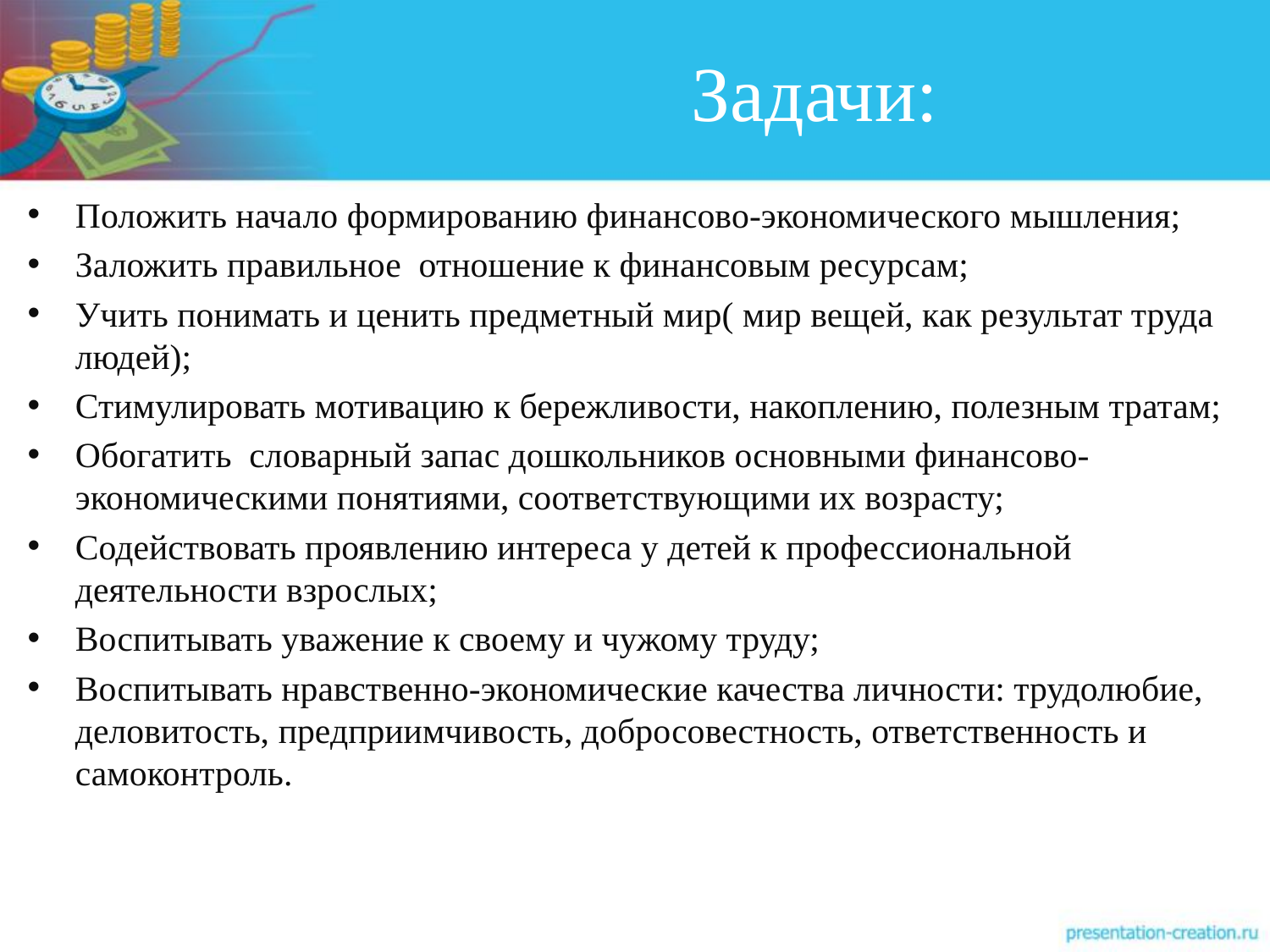

# Задачи:
Положить начало формированию финансово-экономического мышления;
Заложить правильное  отношение к финансовым ресурсам;
Учить понимать и ценить предметный мир( мир вещей, как результат труда людей);
Стимулировать мотивацию к бережливости, накоплению, полезным тратам;
Обогатить  словарный запас дошкольников основными финансово- экономическими понятиями, соответствующими их возрасту;
Содействовать проявлению интереса у детей к профессиональной деятельности взрослых;
Воспитывать уважение к своему и чужому труду;
Воспитывать нравственно-экономические качества личности: трудолюбие, деловитость, предприимчивость, добросовестность, ответственность и самоконтроль.